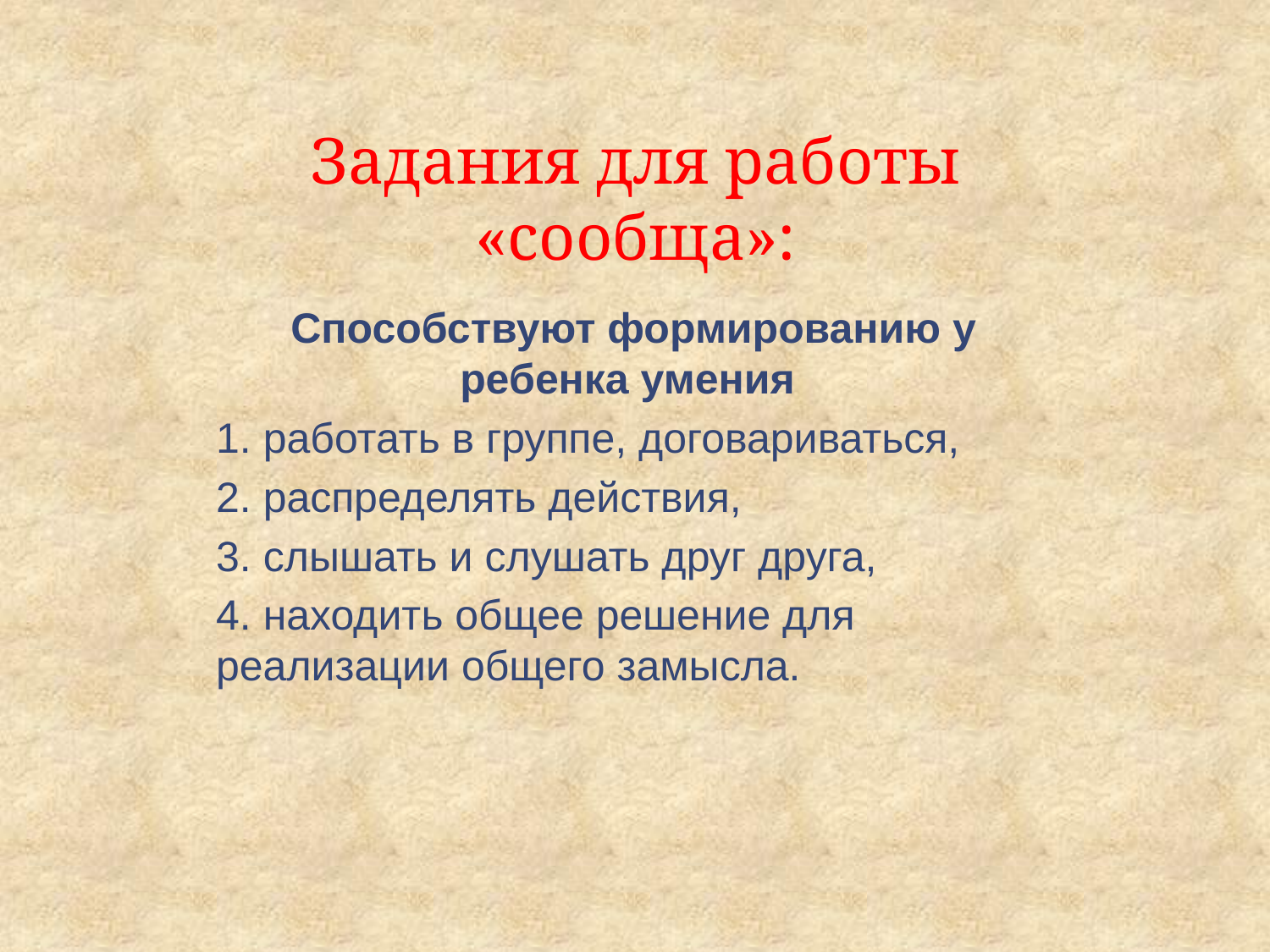

# Задания для работы «сообща»:
Способствуют формированию у ребенка умения
1. работать в группе, договариваться,
2. распределять действия,
3. слышать и слушать друг друга,
4. находить общее решение для реализации общего замысла.